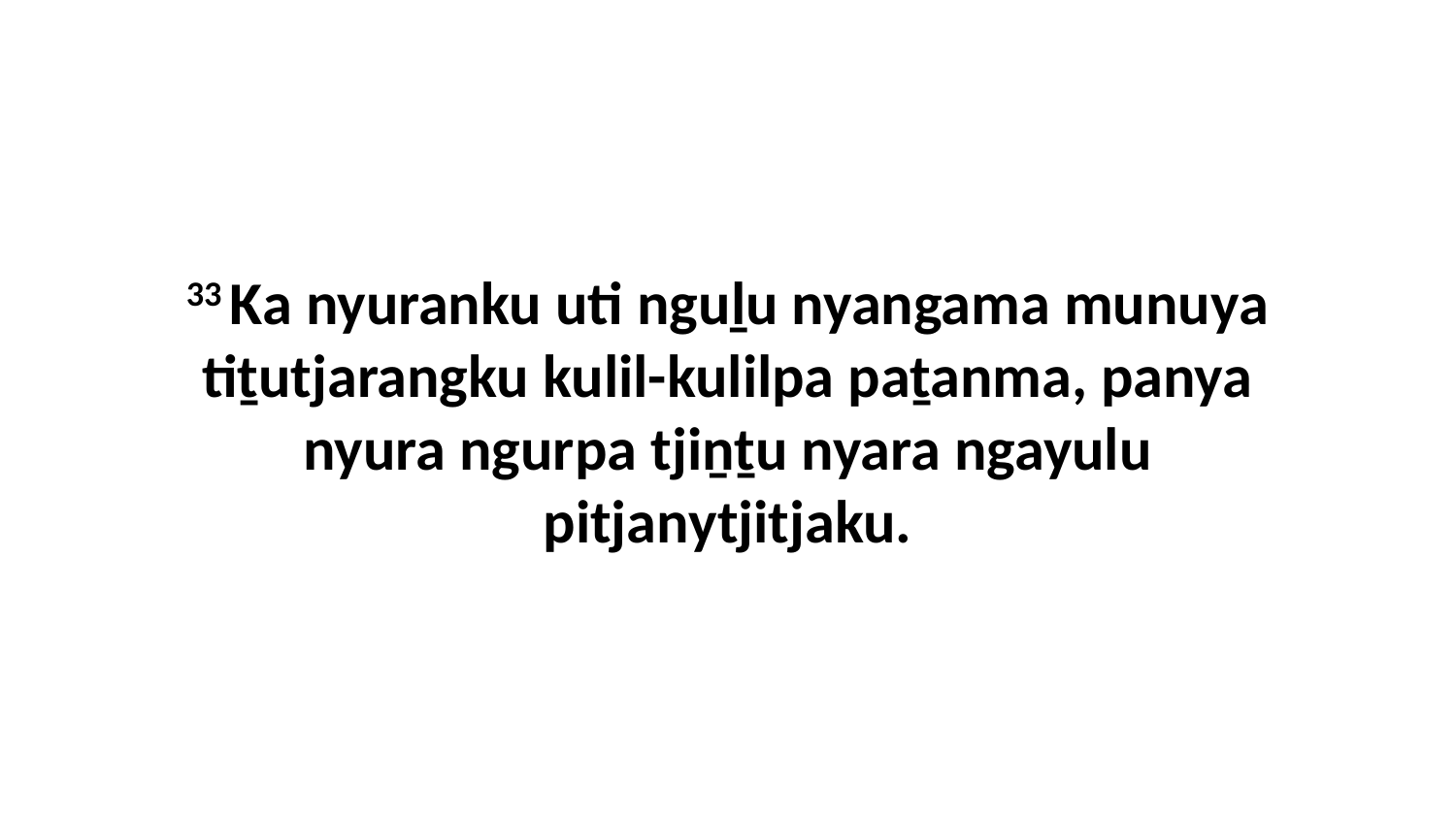

33 Ka nyuranku uti nguḻu nyangama munuya tiṯutjarangku kulil-kulilpa paṯanma, panya nyura ngurpa tjiṉṯu nyara ngayulu pitjanytjitjaku.